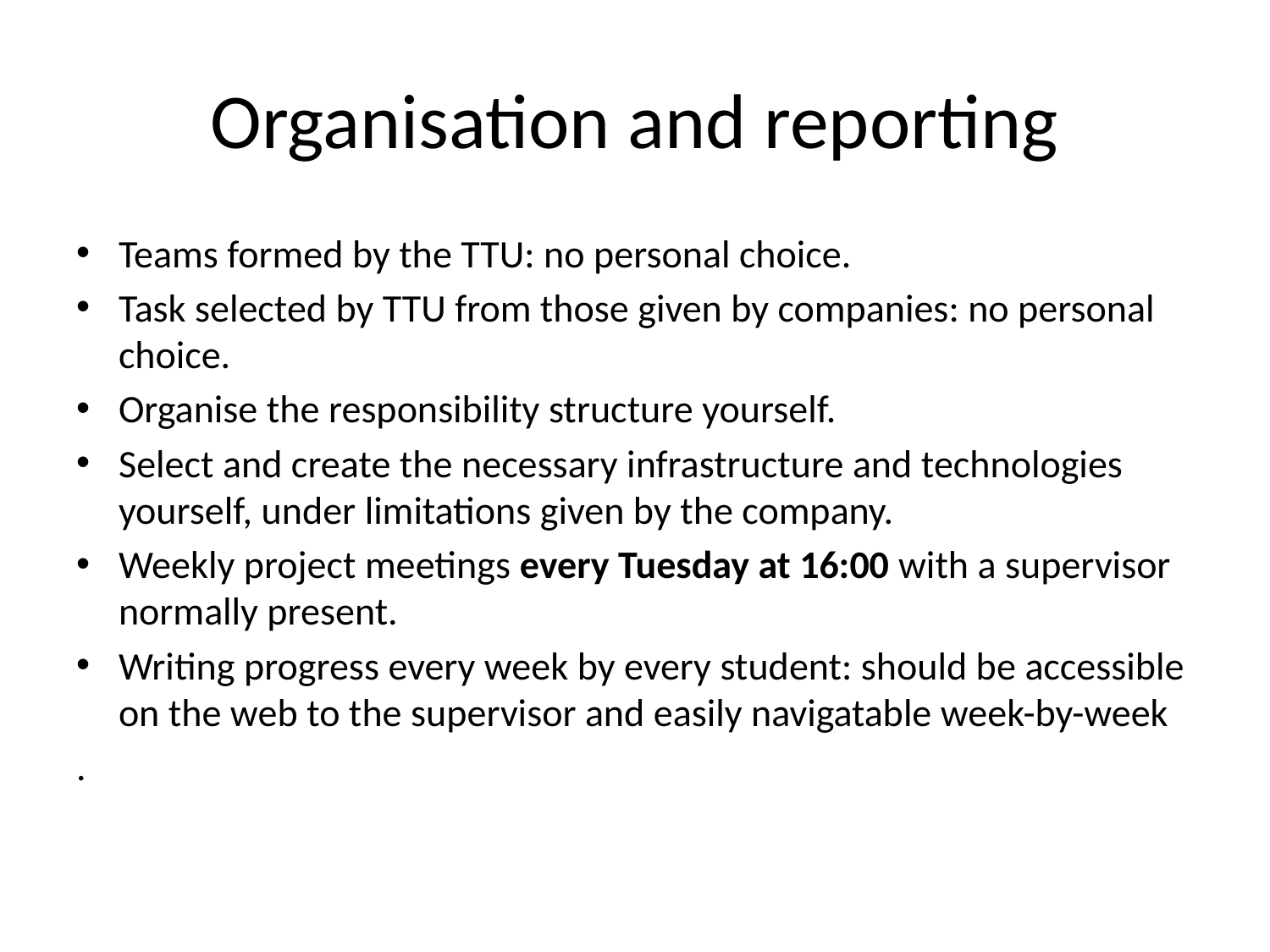

# Organisation and reporting
Teams formed by the TTU: no personal choice.
Task selected by TTU from those given by companies: no personal choice.
Organise the responsibility structure yourself.
Select and create the necessary infrastructure and technologies yourself, under limitations given by the company.
Weekly project meetings every Tuesday at 16:00 with a supervisor normally present.
Writing progress every week by every student: should be accessible on the web to the supervisor and easily navigatable week-by-week
.